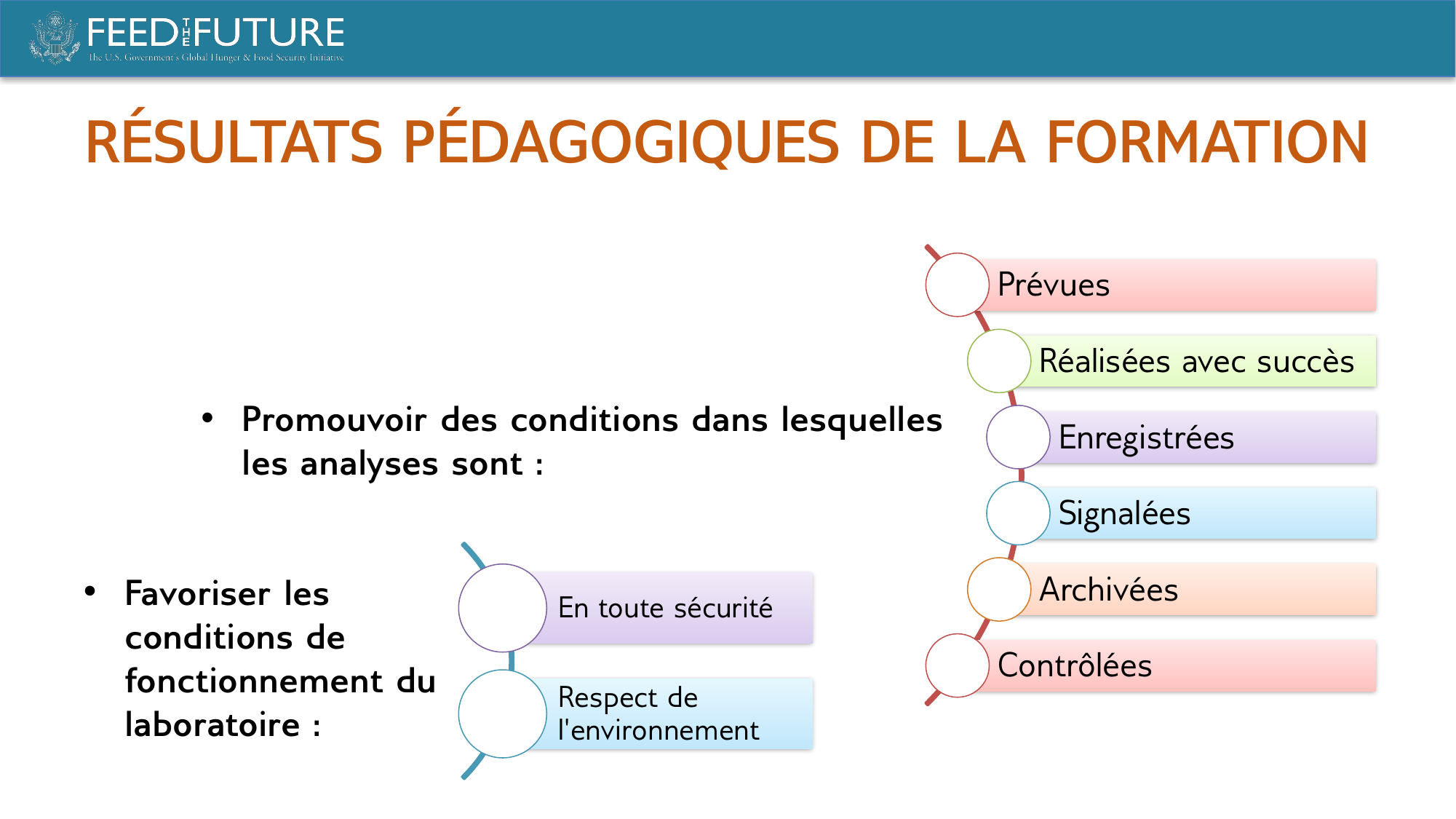

RÉSULTATS PÉDAGOGIQUES DE LA FORMATION
Prévues
Réalisées avec succès
Enregistrées
Signalées
Archivées
Contrôlées
Promouvoir des conditions dans lesquelles les analyses sont :
En toute sécurité
Respect de l'environnement
Favoriser les conditions de fonctionnement du laboratoire :